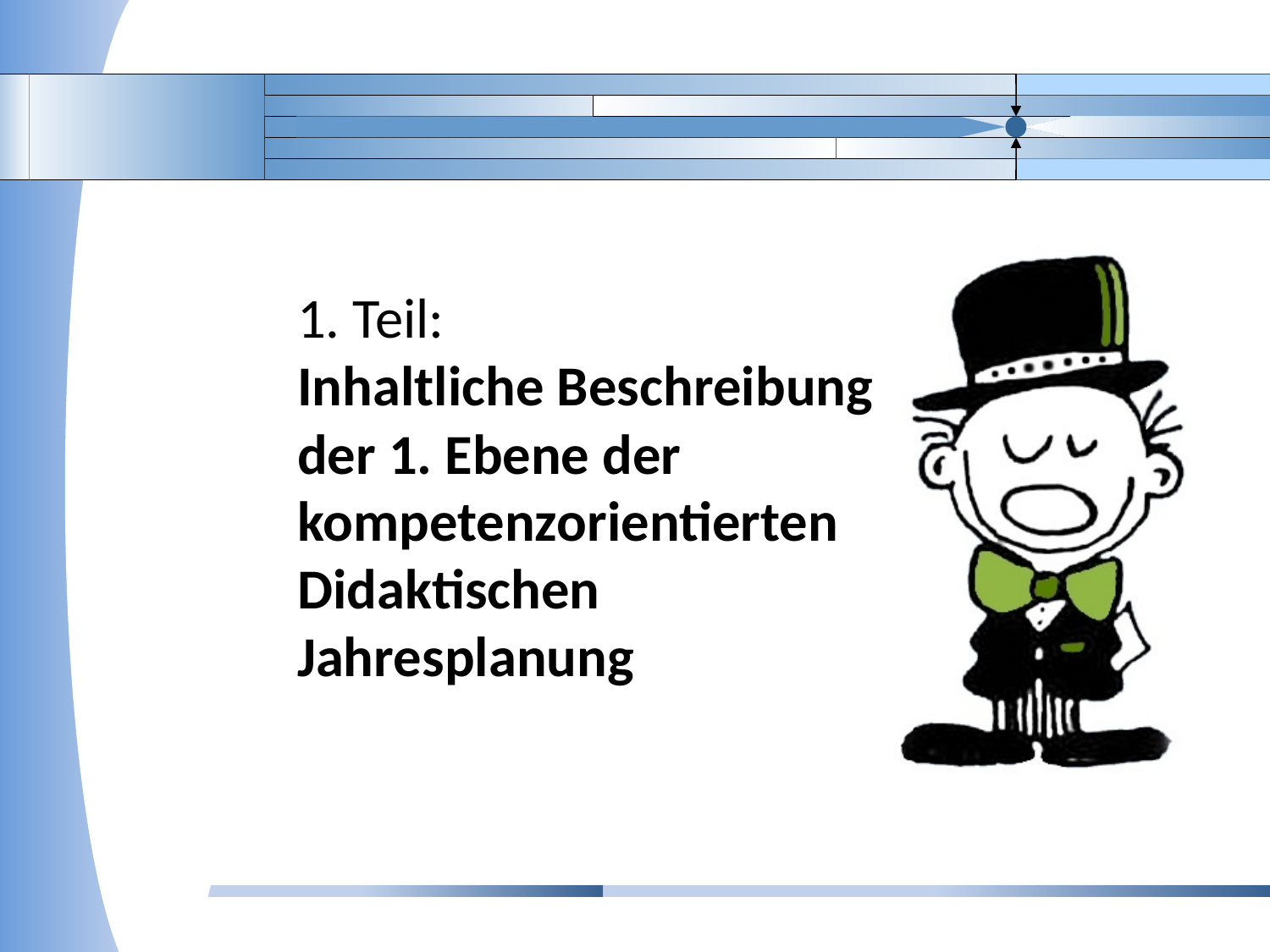

1. Teil:
Inhaltliche Beschreibung der 1. Ebene der kompetenzorientierten Didaktischen Jahresplanung